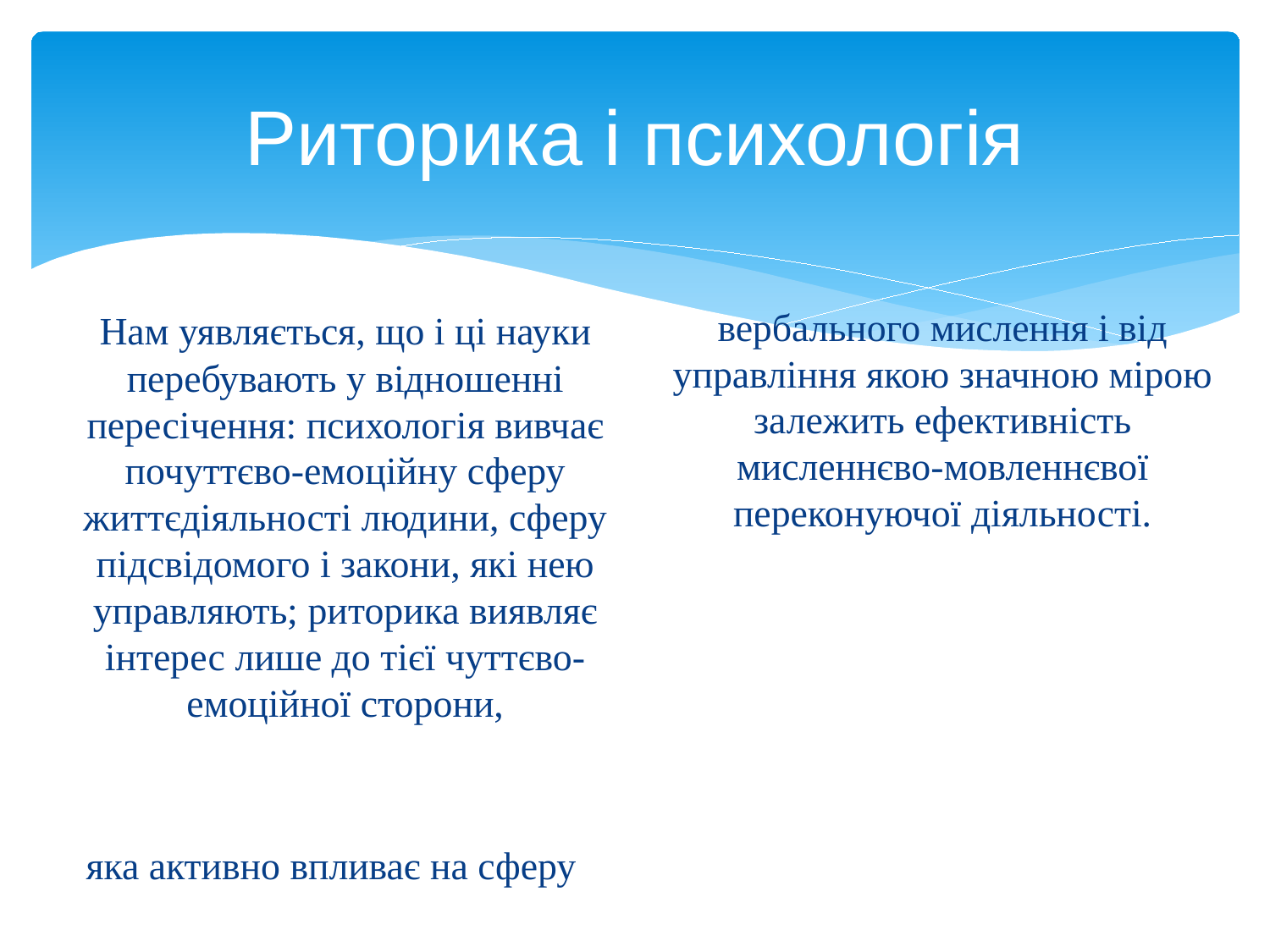

# Риторика і психологія
	Нам уявляється, що і ці науки перебувають у відношенні пересічення: психологія вивчає почуттєво-емоційну сферу життєдіяльності людини, сферу підсвідомого і закони, які нею управляють; риторика виявляє інтерес лише до тієї чуттєво-емоційної сторони,

 яка активно впливає на сферу вербального мислення і від управління якою значною мірою залежить ефективність мисленнєво-мовленнєвої переконуючої діяльності.